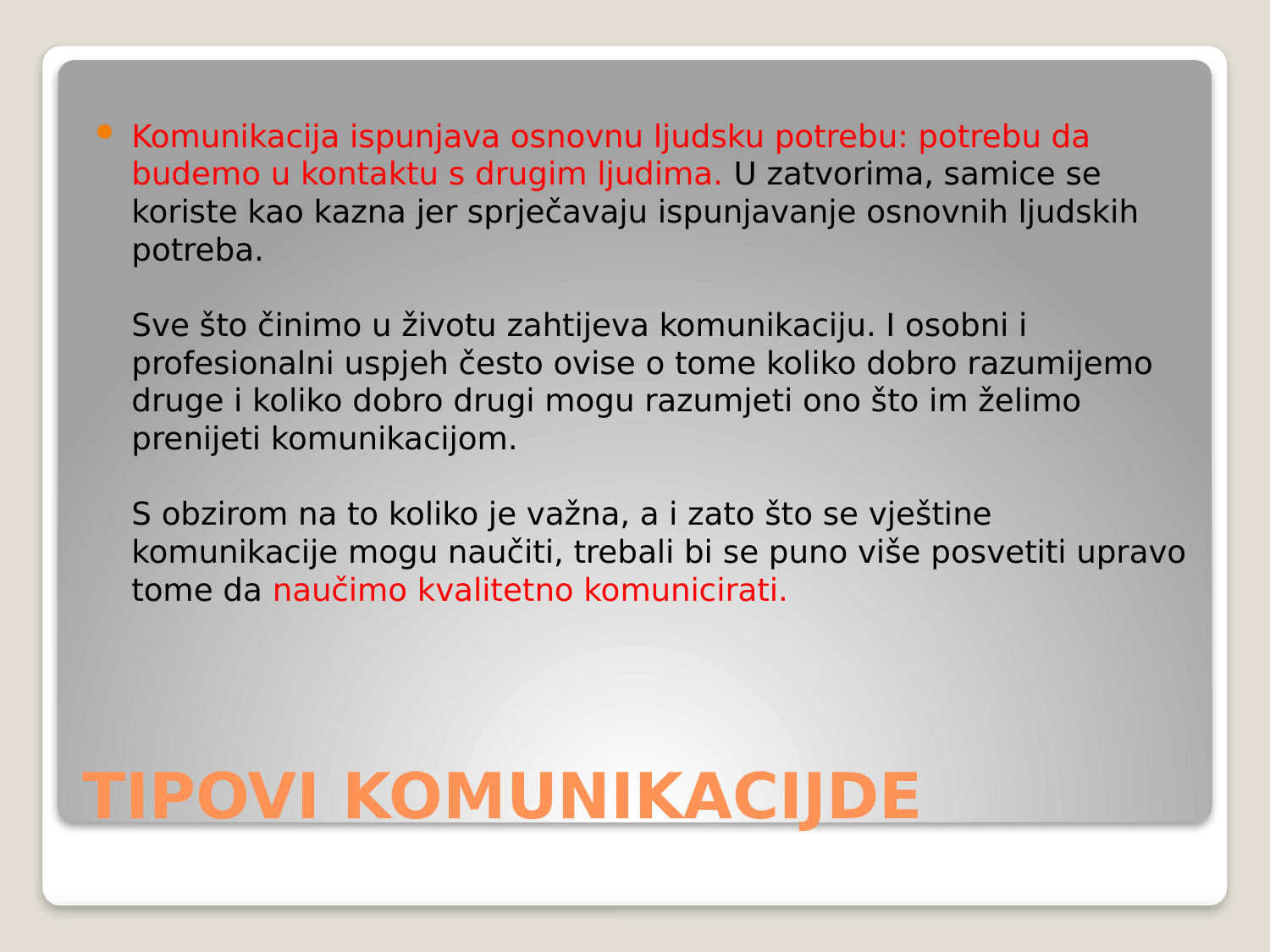

Komunikacija ispunjava osnovnu ljudsku potrebu: potrebu da budemo u kontaktu s drugim ljudima. U zatvorima, samice se koriste kao kazna jer sprječavaju ispunjavanje osnovnih ljudskih potreba.
Sve što činimo u životu zahtijeva komunikaciju. I osobni i profesionalni uspjeh često ovise o tome koliko dobro razumijemo druge i koliko dobro drugi mogu razumjeti ono što im želimo prenijeti komunikacijom.
S obzirom na to koliko je važna, a i zato što se vještine komunikacije mogu naučiti, trebali bi se puno više posvetiti upravo tome da naučimo kvalitetno komunicirati.
# TIPOVI KOMUNIKACIJDE